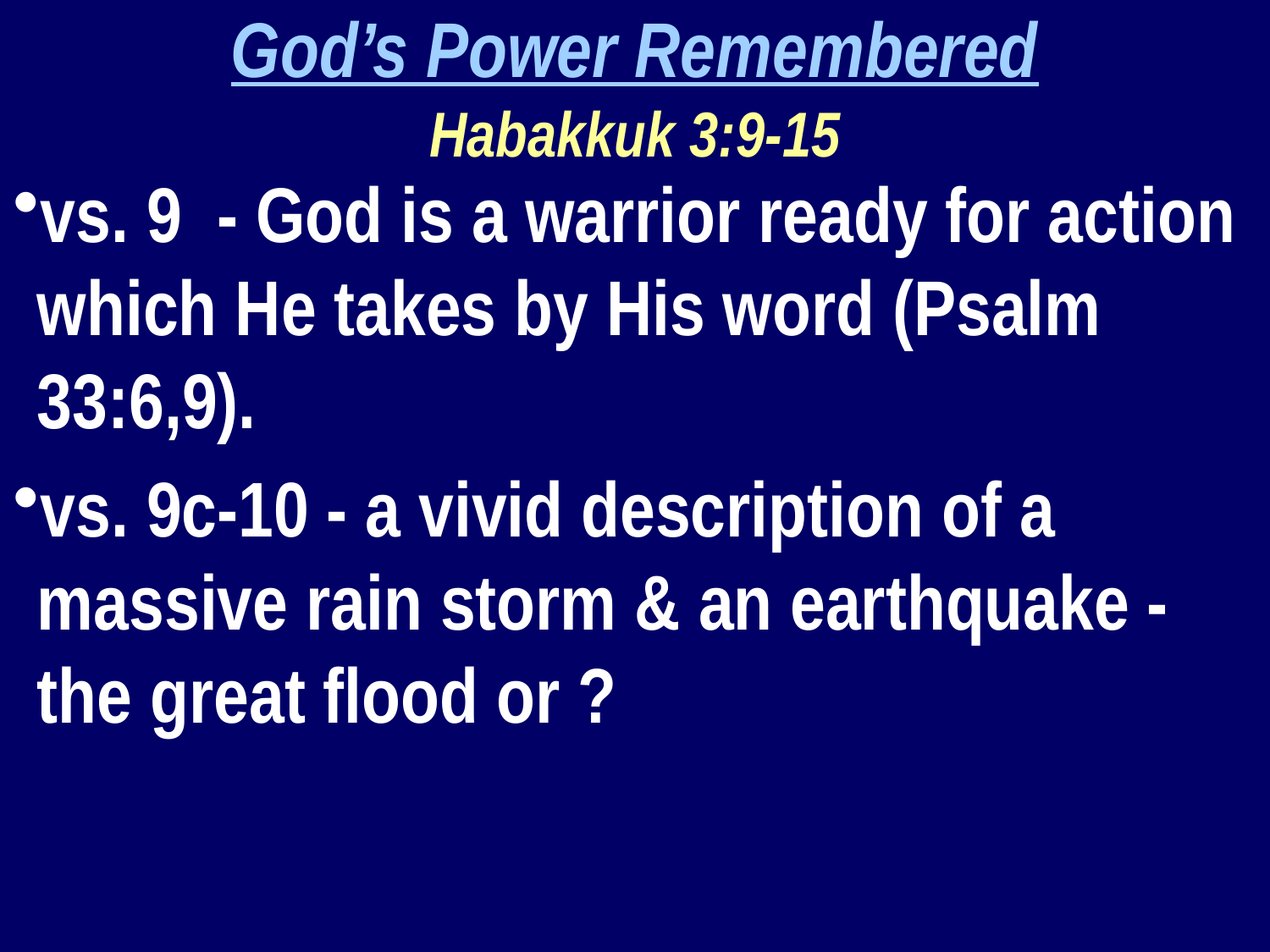

God’s Power Remembered
Habakkuk 3:9-15
vs. 9  - God is a warrior ready for action which He takes by His word (Psalm 33:6,9).
vs. 9c-10 - a vivid description of a massive rain storm & an earthquake - the great flood or ?